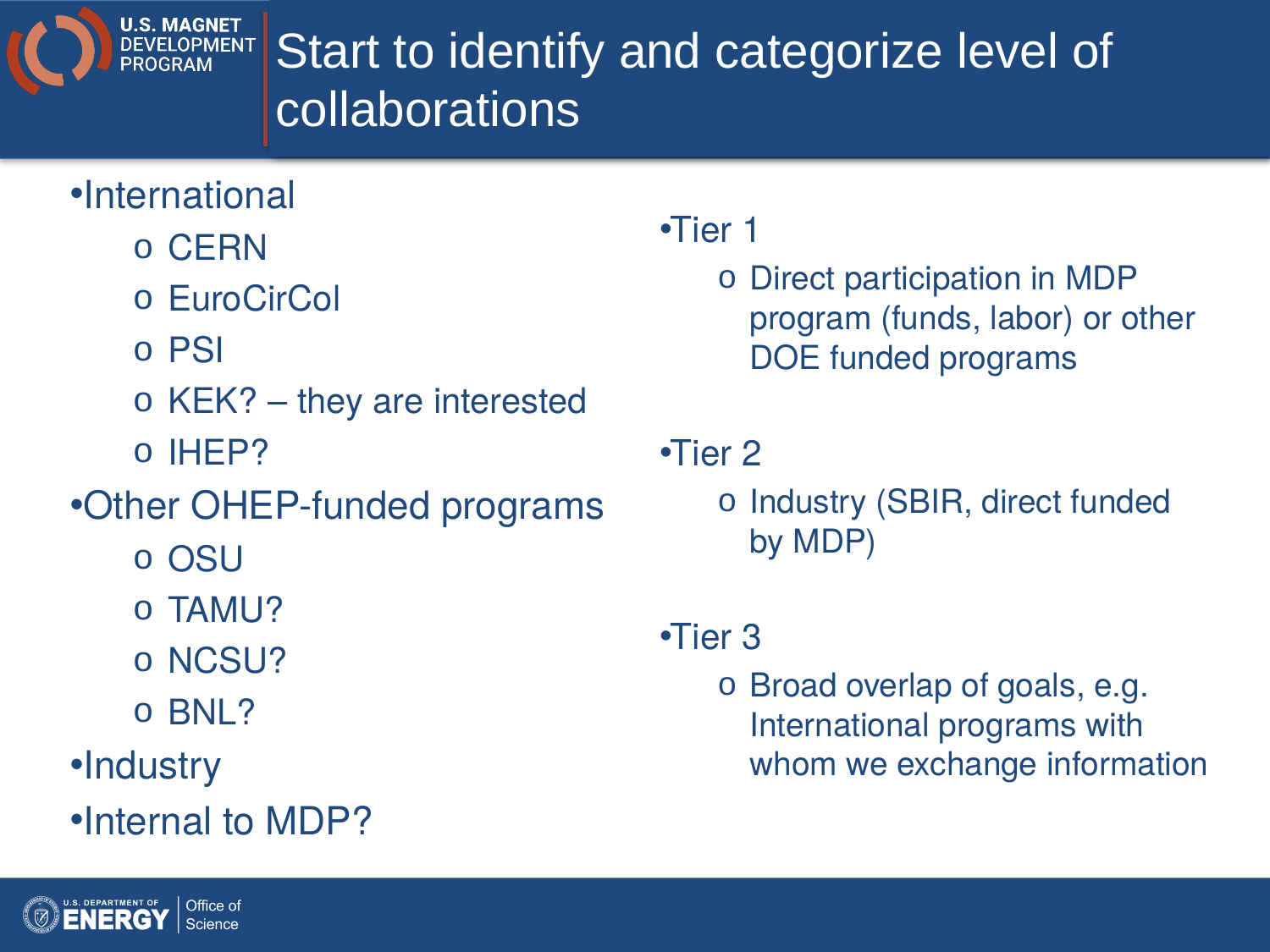

# Start to identify and categorize level of collaborations
International
CERN
EuroCirCol
PSI
KEK? – they are interested
IHEP?
Other OHEP-funded programs
OSU
TAMU?
NCSU?
BNL?
Industry
Internal to MDP?
Tier 1
Direct participation in MDP program (funds, labor) or other DOE funded programs

Tier 2
Industry (SBIR, direct funded by MDP)

Tier 3
Broad overlap of goals, e.g. International programs with whom we exchange information